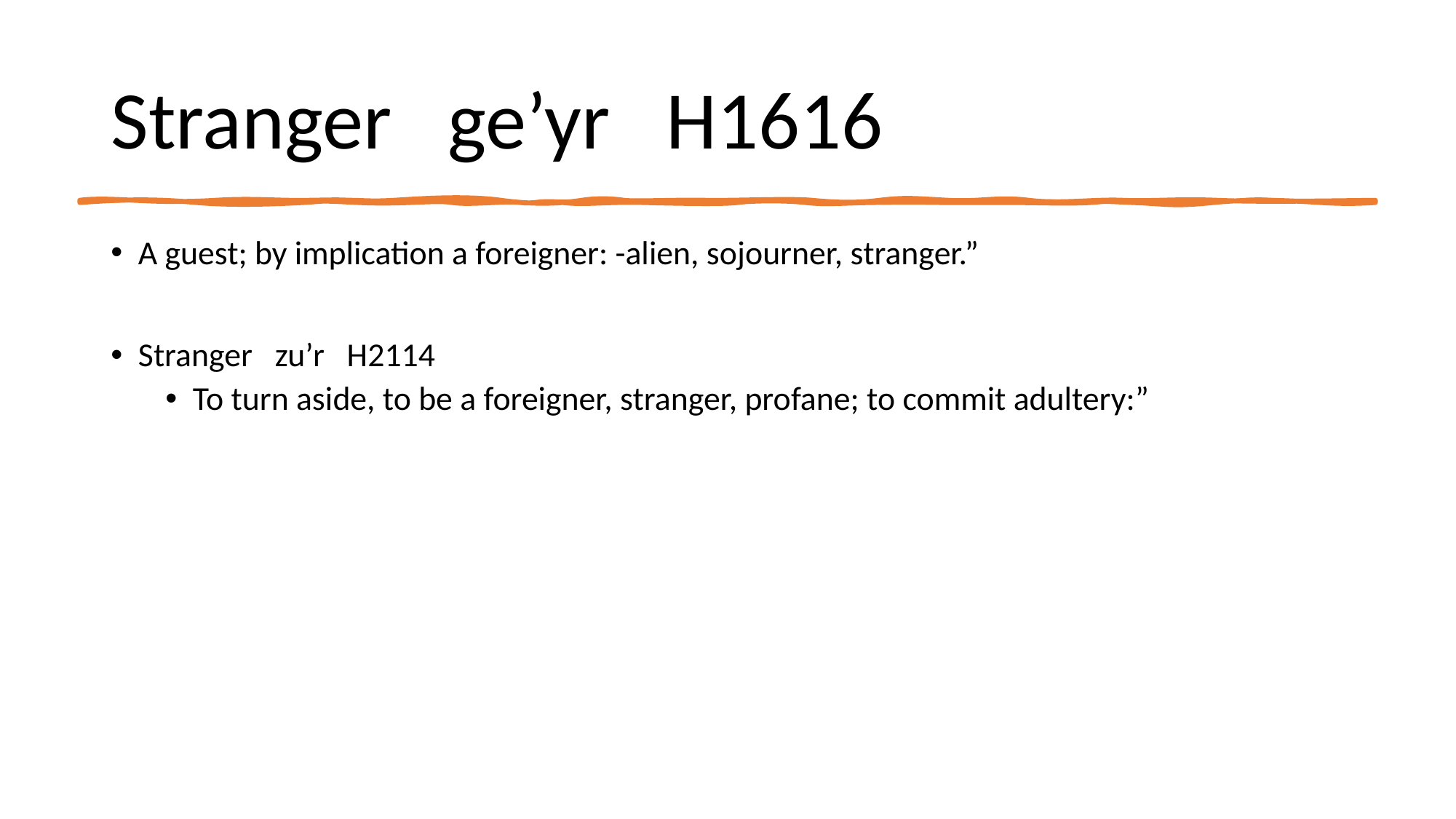

# Stranger   ge’yr   H1616

A guest; by implication a foreigner: -alien, sojourner, stranger.”

Stranger   zu’r   H2114
To turn aside, to be a foreigner, stranger, profane; to commit adultery:”